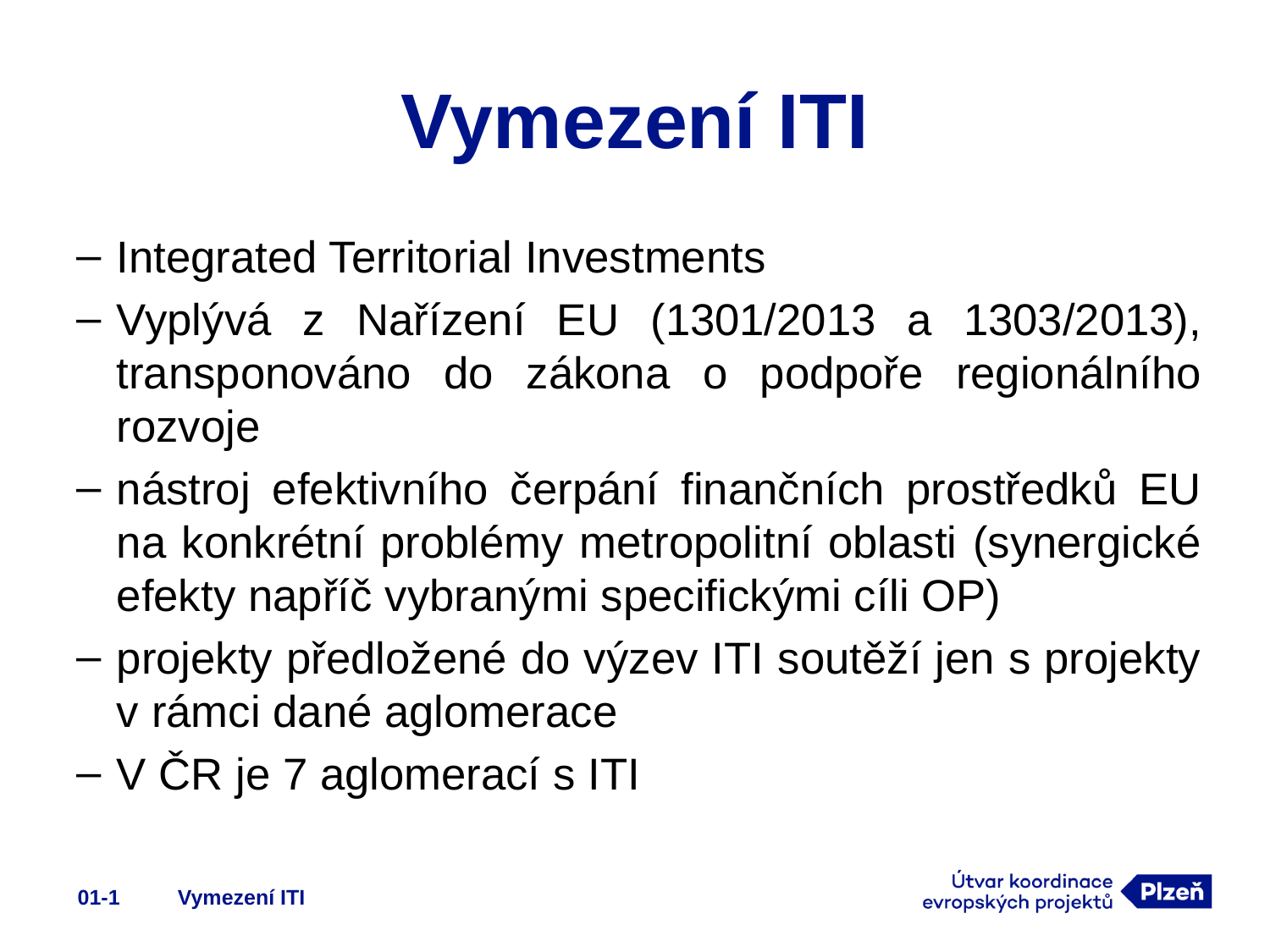

# Vymezení ITI
Integrated Territorial Investments
Vyplývá z Nařízení EU (1301/2013 a 1303/2013), transponováno do zákona o podpoře regionálního rozvoje
nástroj efektivního čerpání finančních prostředků EU na konkrétní problémy metropolitní oblasti (synergické efekty napříč vybranými specifickými cíli OP)
projekty předložené do výzev ITI soutěží jen s projekty v rámci dané aglomerace
V ČR je 7 aglomerací s ITI

01-1
Vymezení ITI